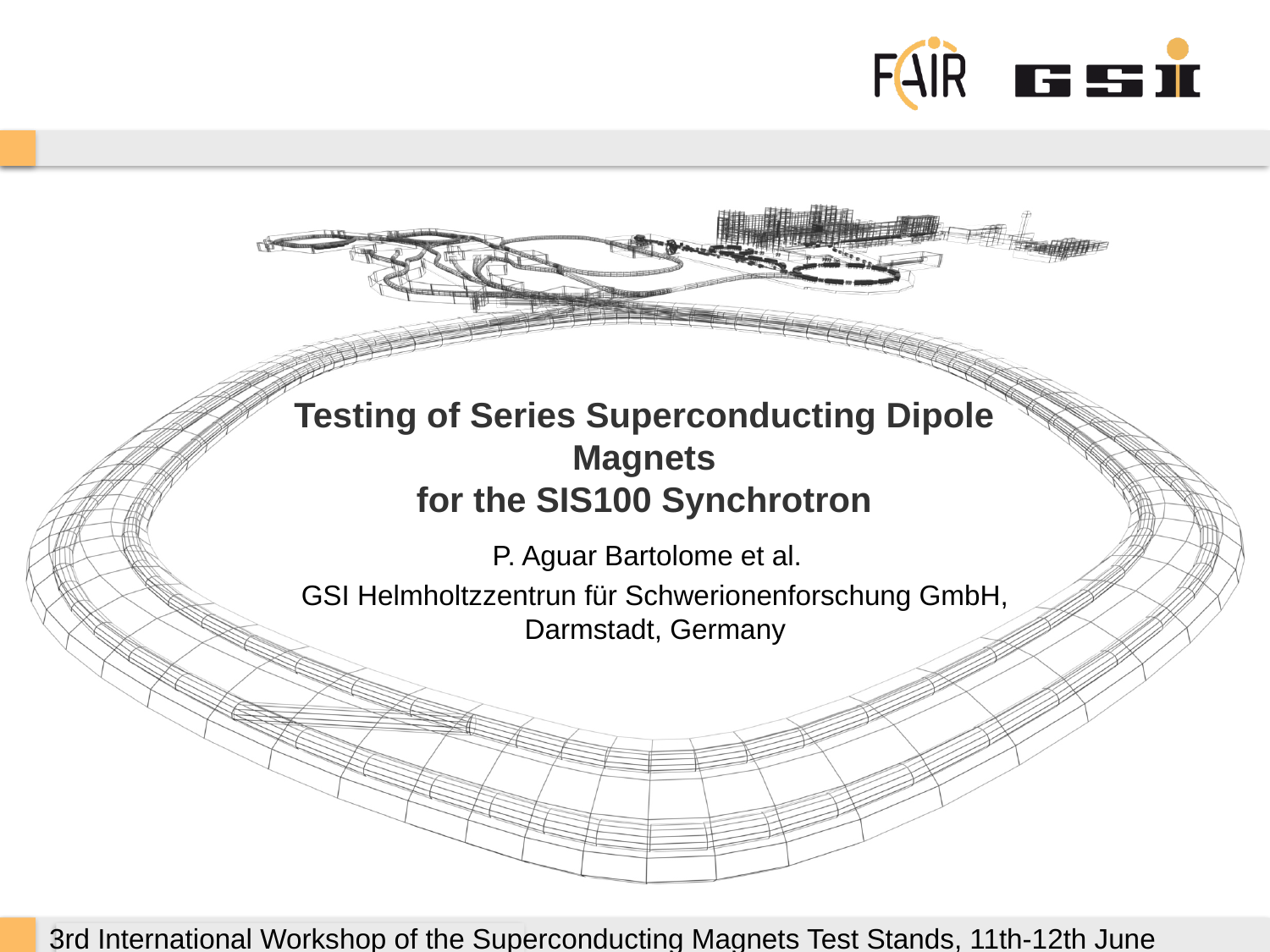

# Testing of Series Superconducting Dipole Magnets for the SIS100 Synchrotron
P. Aguar Bartolome et al.
GSI Helmholtzzentrun für Schwerionenforschung GmbH, Darmstadt, Germany

3rd International Workshop of the Superconducting Magnets Test Stands, 11th-12th June